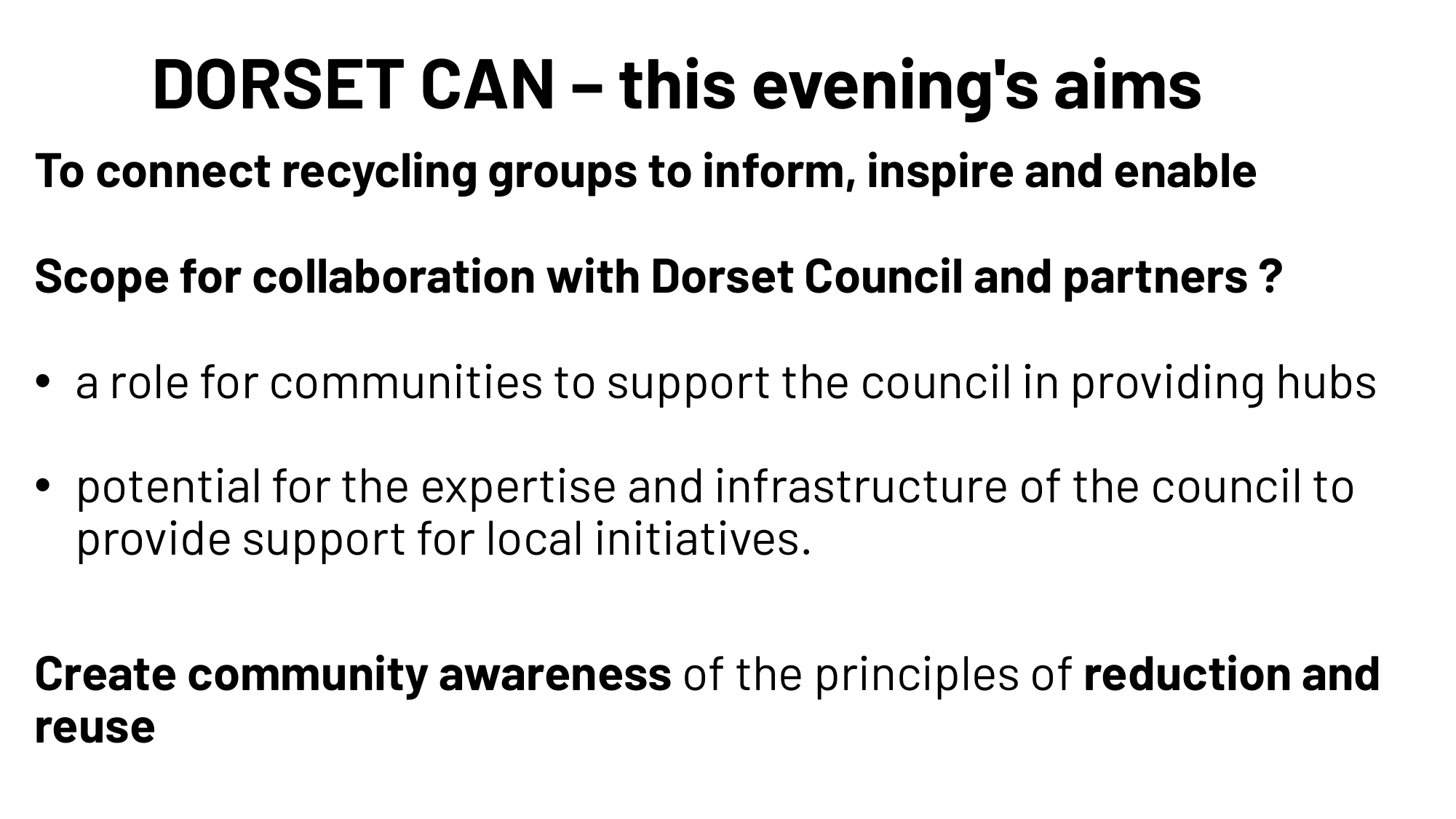

# DORSET CAN – this evening's aims
To connect recycling groups to inform, inspire and enable

Scope for collaboration with Dorset Council and partners ?

a role for communities to support the council in providing hubs

potential for the expertise and infrastructure of the council to provide support for local initiatives.

Create community awareness of the principles of reduction and reuse